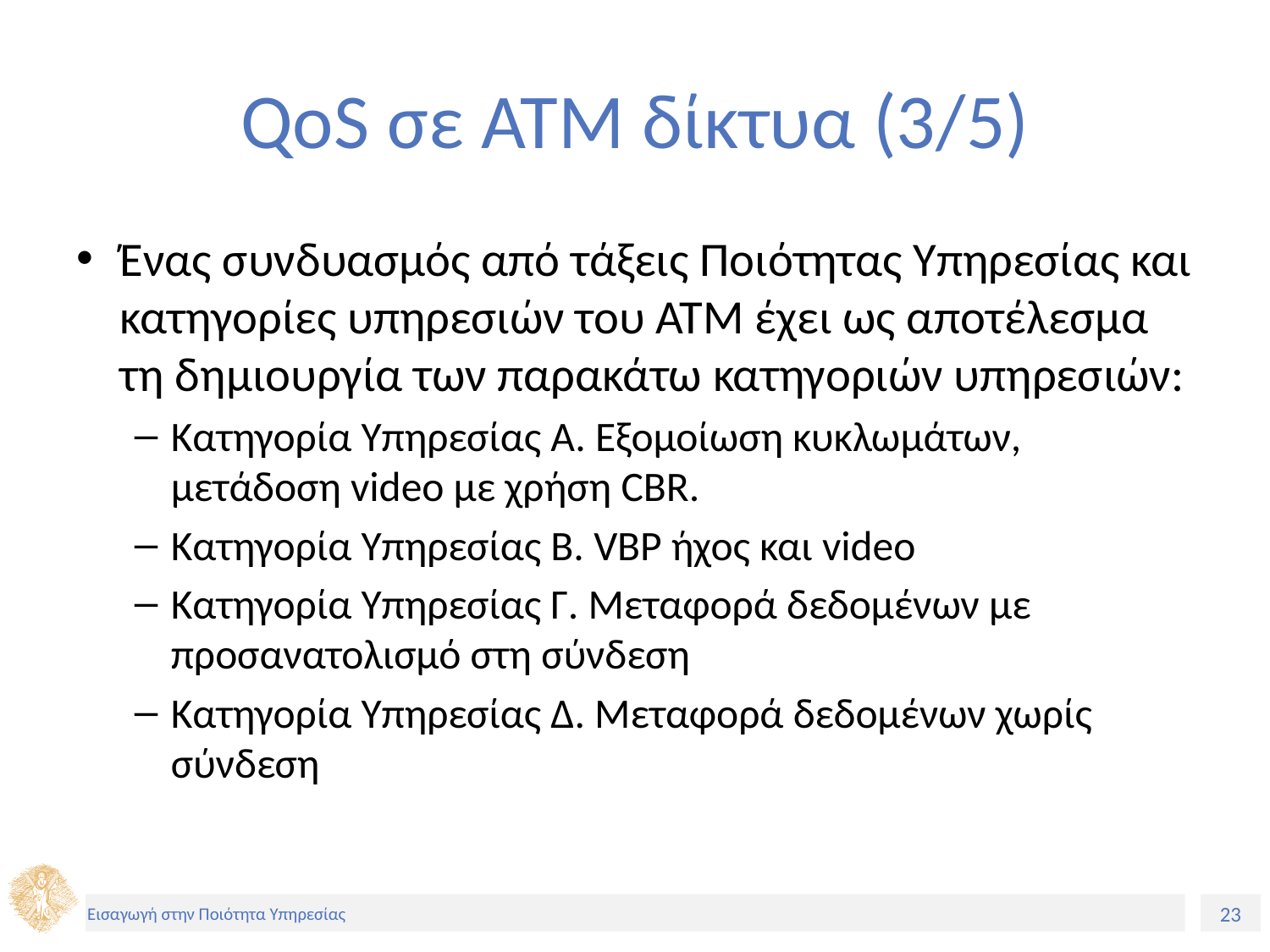

# QoS σε ATM δίκτυα (3/5)
Ένας συνδυασμός από τάξεις Ποιότητας Υπηρεσίας και κατηγορίες υπηρεσιών του ΑΤΜ έχει ως αποτέλεσμα τη δημιουργία των παρακάτω κατηγοριών υπηρεσιών:
Κατηγορία Υπηρεσίας Α. Εξομοίωση κυκλωμάτων, μετάδοση video με χρήση CBR.
Κατηγορία Υπηρεσίας B. VΒΡ ήχος και video
Κατηγορία Υπηρεσίας Γ. Μεταφορά δεδομένων με προσανατολισμό στη σύνδεση
Κατηγορία Υπηρεσίας Δ. Μεταφορά δεδομένων χωρίς σύνδεση